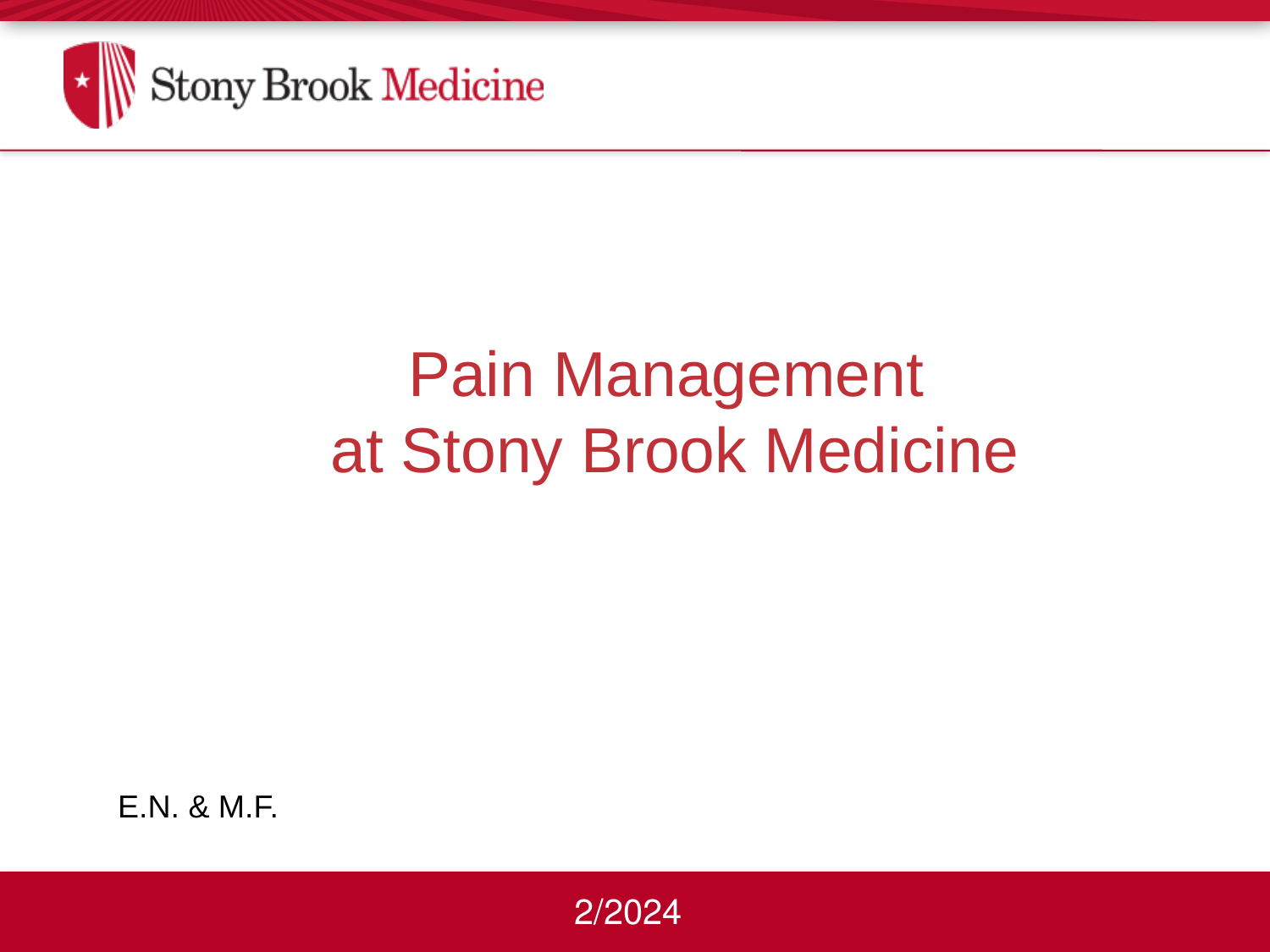

Pain Management
at Stony Brook Medicine
E.N. & M.F.
2/2024